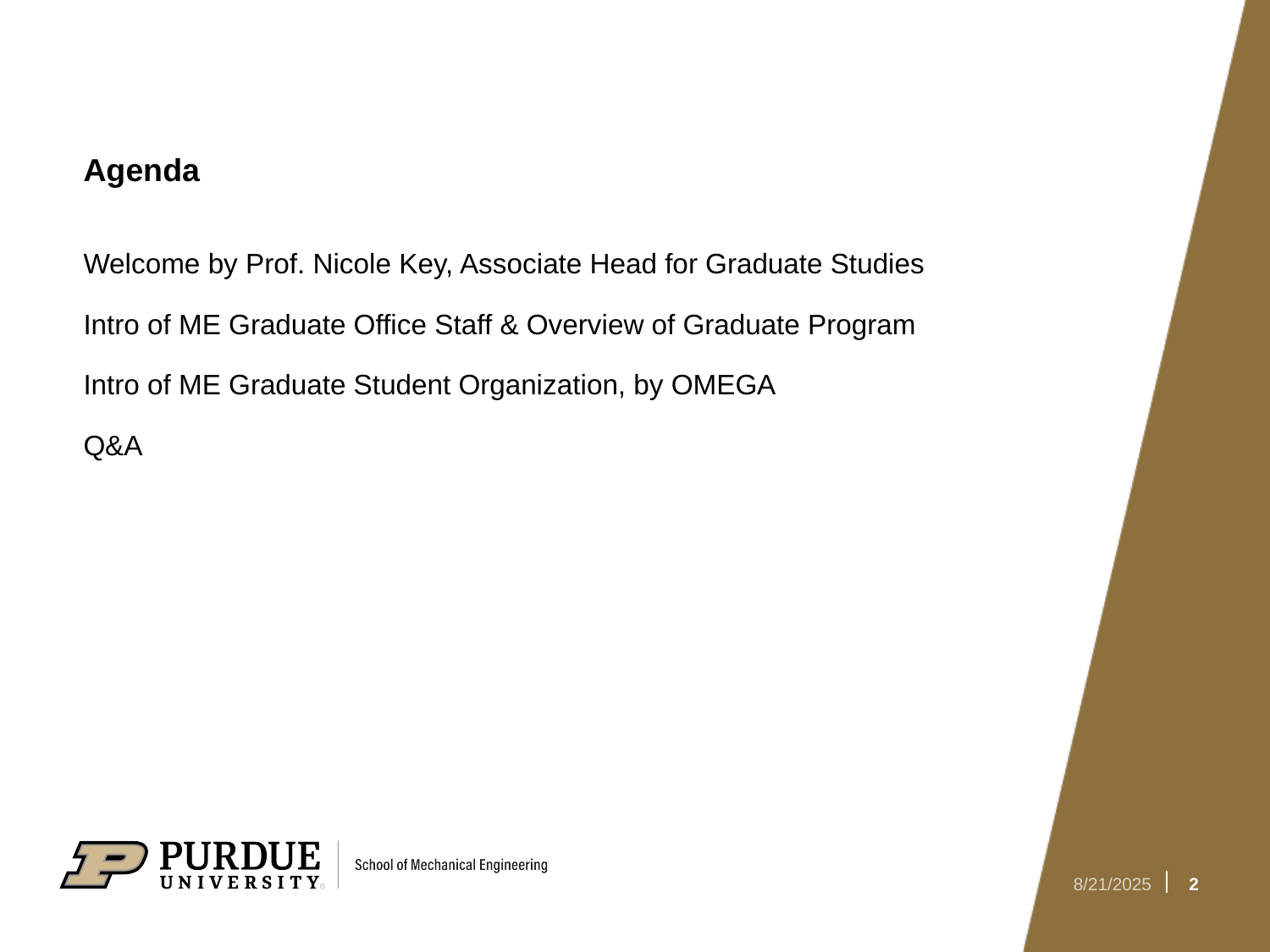

# Agenda Welcome by Prof. Nicole Key, Associate Head for Graduate Studies Intro of ME Graduate Office Staff & Overview of Graduate Program Intro of ME Graduate Student Organization, by OMEGA Q&A

2
8/21/2025